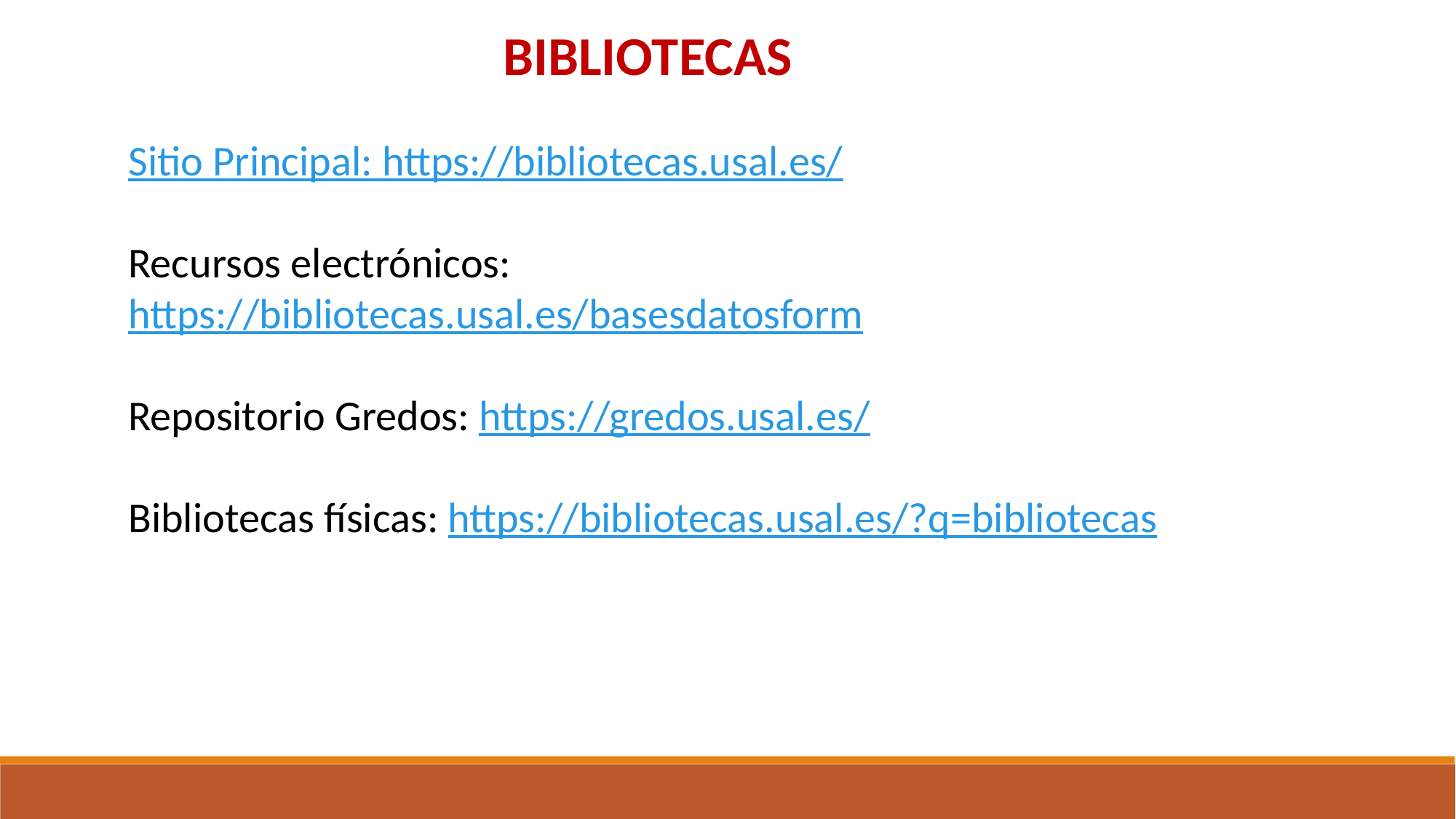

BIBLIOTECAS

Sitio Principal: https://bibliotecas.usal.es/

Recursos electrónicos: https://bibliotecas.usal.es/basesdatosform

Repositorio Gredos: https://gredos.usal.es/

Bibliotecas físicas: https://bibliotecas.usal.es/?q=bibliotecas